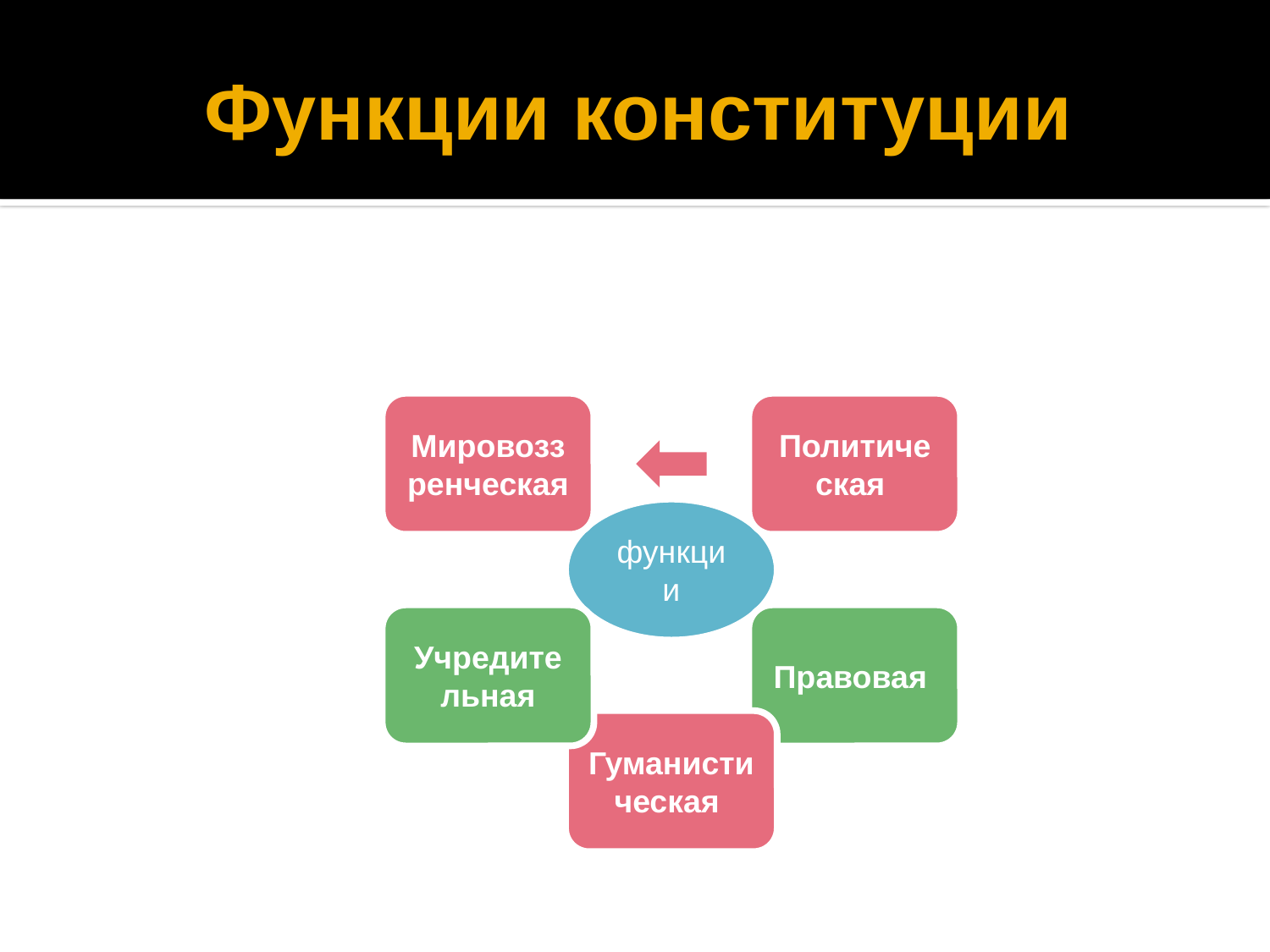

# Функции конституции
функции
Политическая
Правовая
Гуманистическая
Учредительная
Мировоззренческая